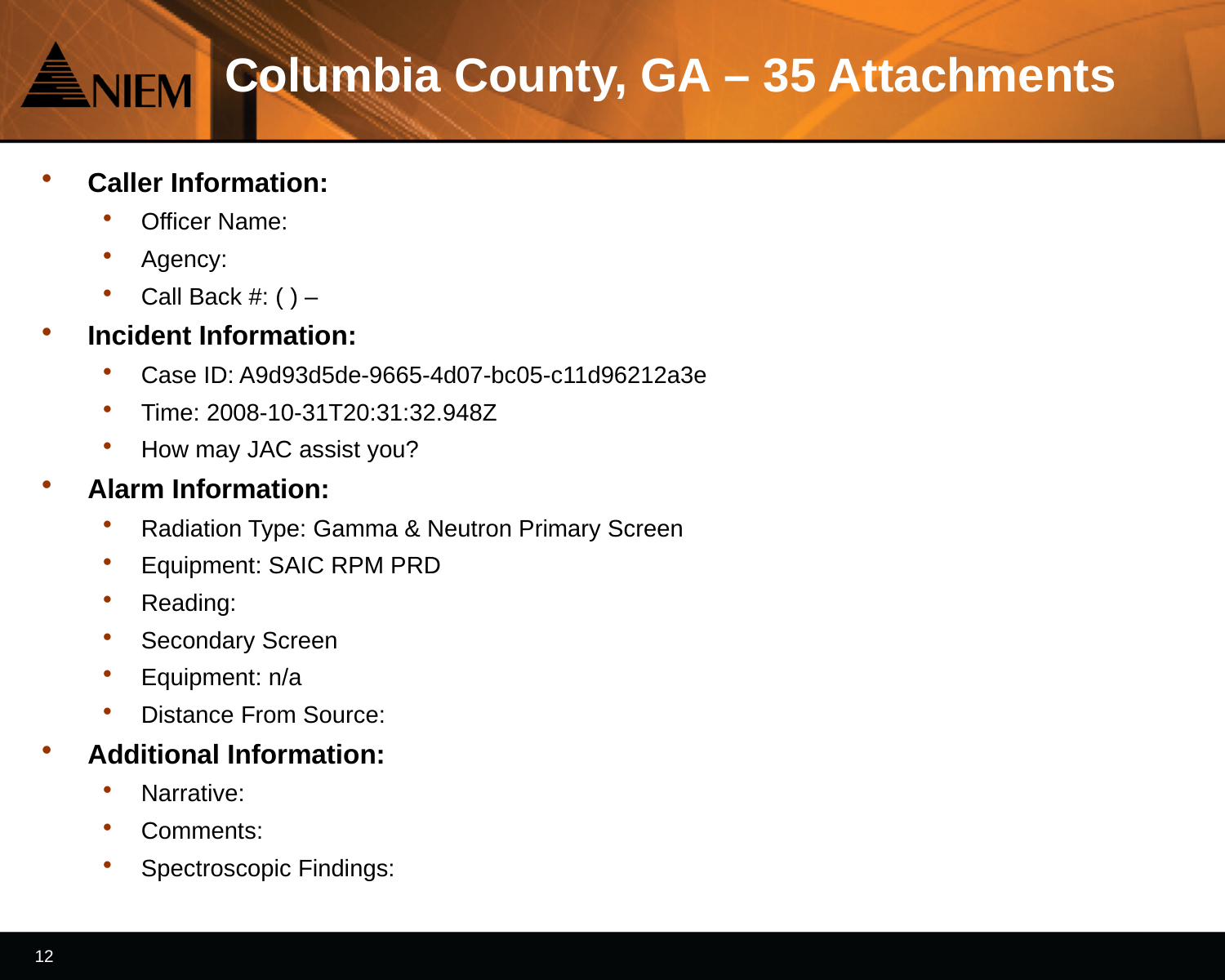

# Columbia County, GA – 35 Attachments
Caller Information:
Officer Name:
Agency:
Call Back #: ( ) –
Incident Information:
Case ID: A9d93d5de-9665-4d07-bc05-c11d96212a3e
Time: 2008-10-31T20:31:32.948Z
How may JAC assist you?
Alarm Information:
Radiation Type: Gamma & Neutron Primary Screen
Equipment: SAIC RPM PRD
Reading:
Secondary Screen
Equipment: n/a
Distance From Source:
Additional Information:
Narrative:
Comments:
Spectroscopic Findings: